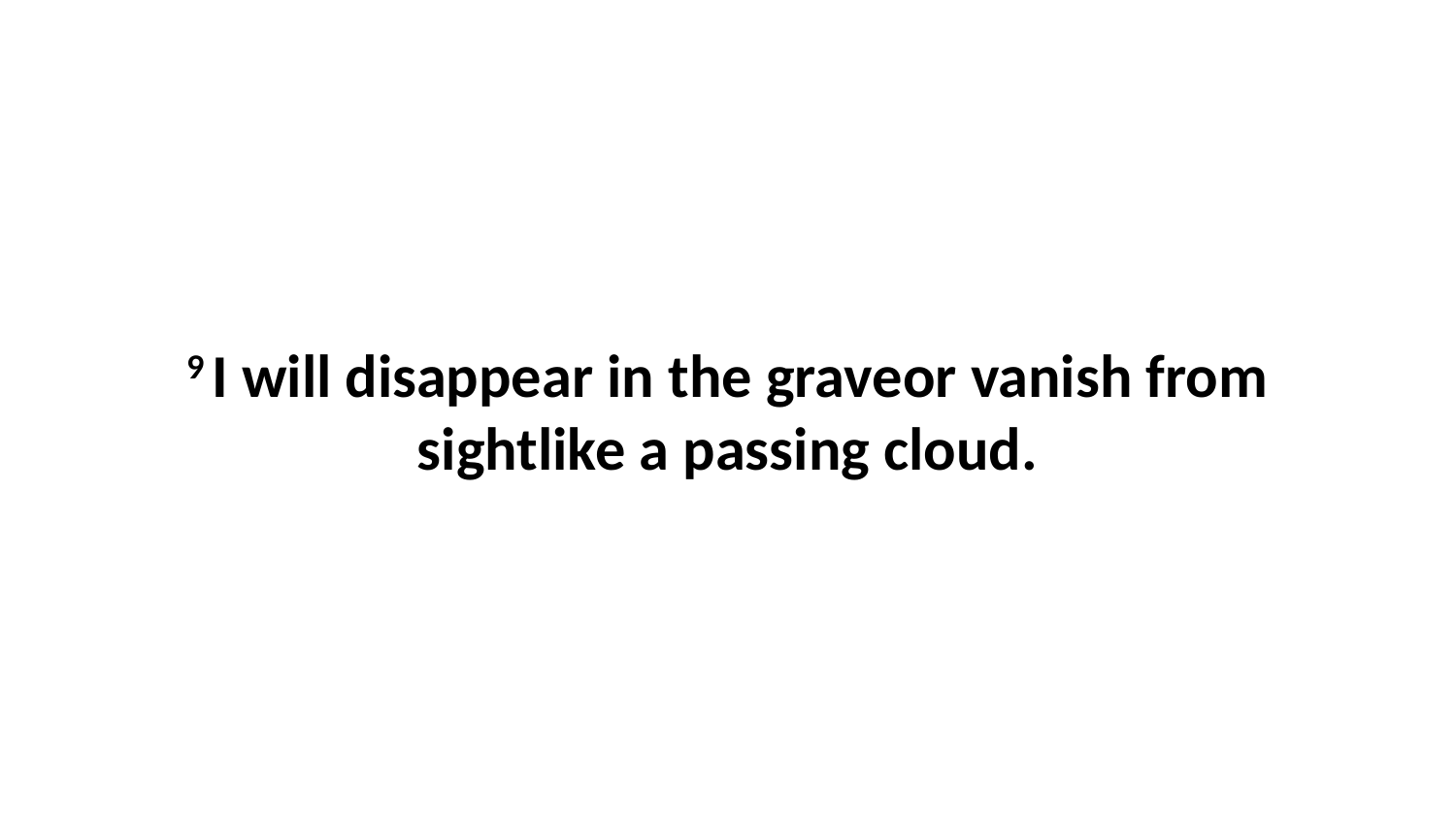

9 I will disappear in the graveor vanish from sightlike a passing cloud.